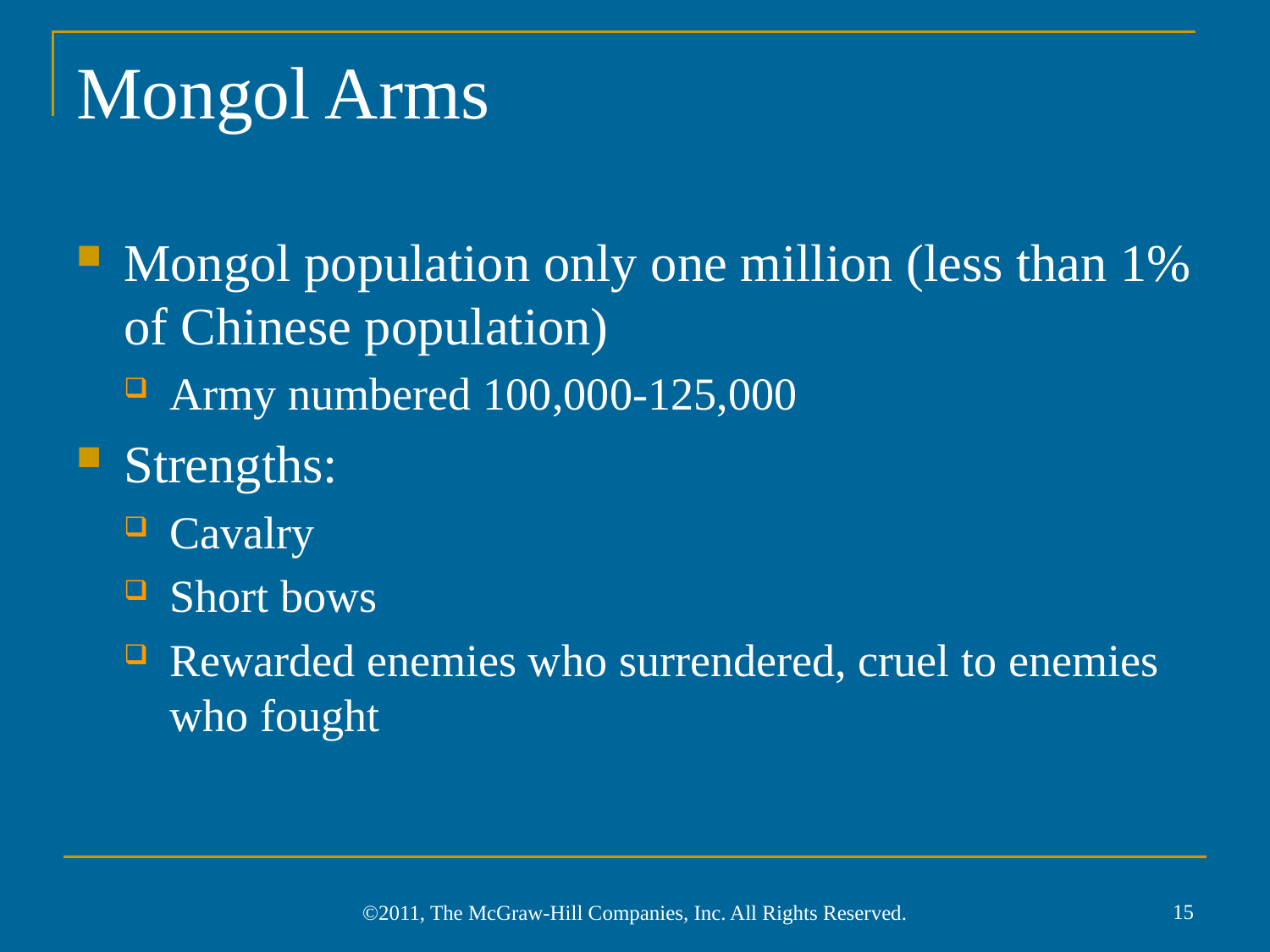

# Mongol Arms
Mongol population only one million (less than 1% of Chinese population)
Army numbered 100,000-125,000
Strengths:
Cavalry
Short bows
Rewarded enemies who surrendered, cruel to enemies who fought
15
©2011, The McGraw-Hill Companies, Inc. All Rights Reserved.